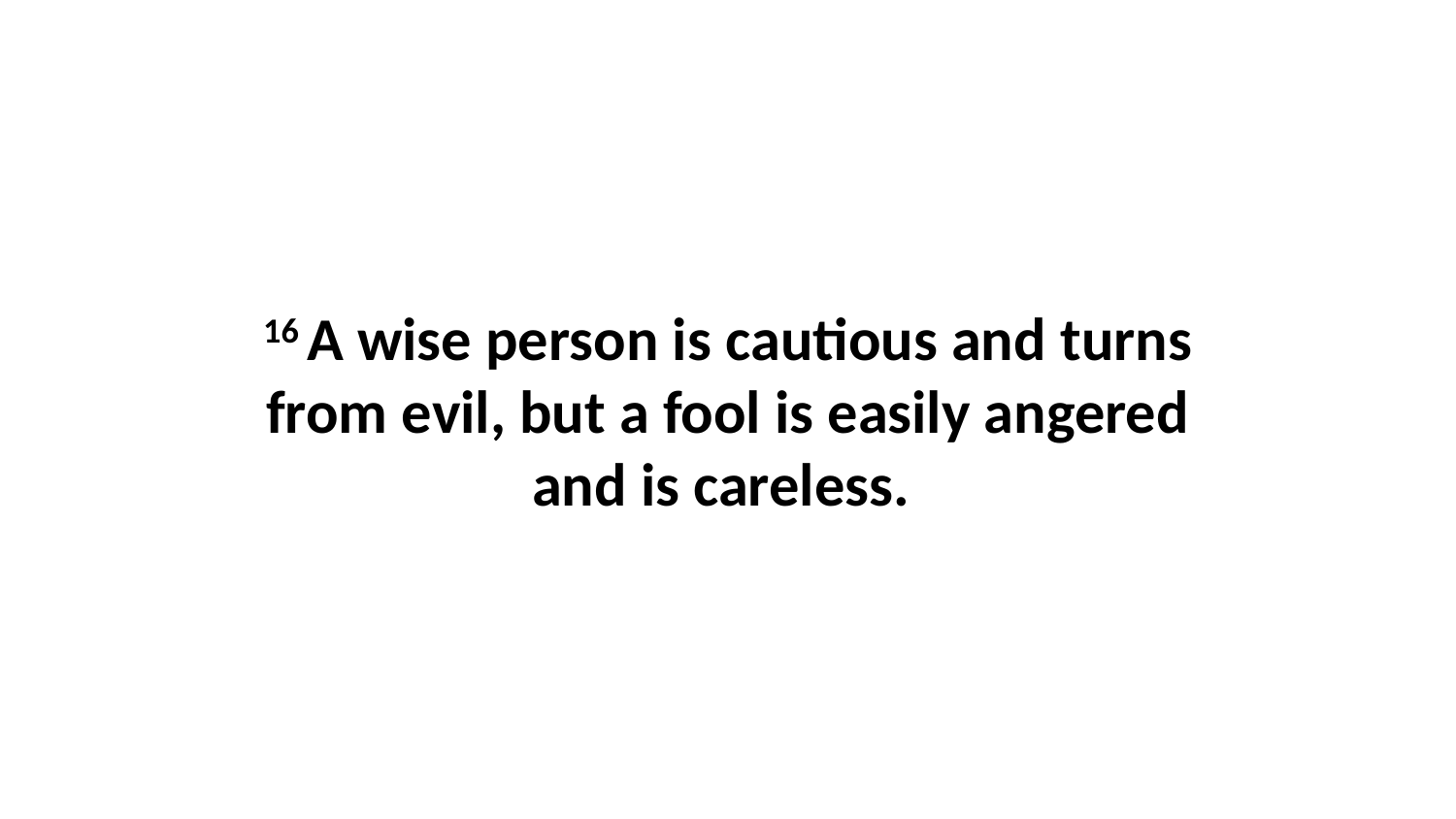

16 A wise person is cautious and turns from evil, but a fool is easily angered and is careless.